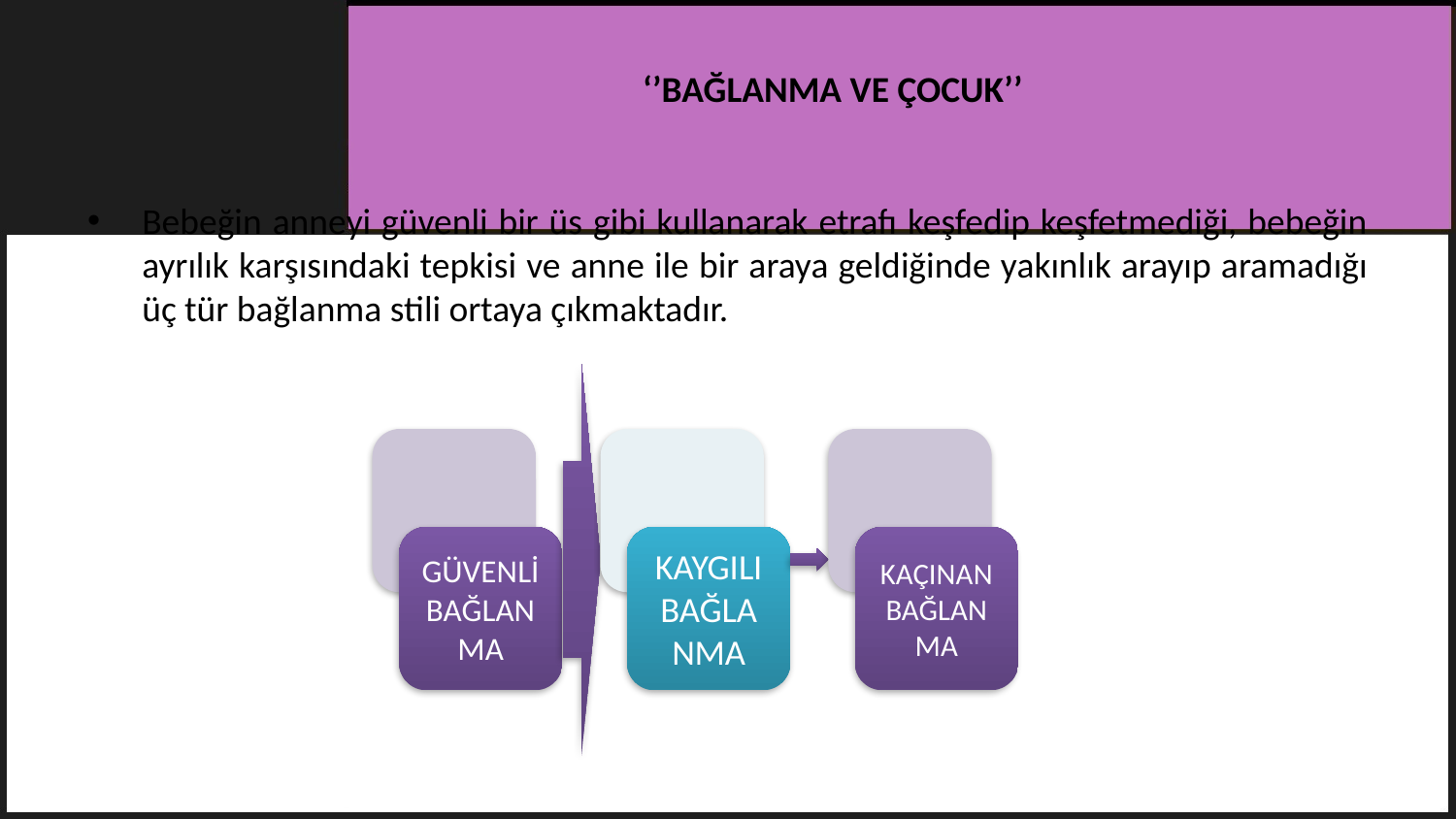

# ‘’BAĞLANMA VE ÇOCUK’’
Bebeğin anneyi güvenli bir üs gibi kullanarak etrafı keşfedip keşfetmediği, bebeğin ayrılık karşısındaki tepkisi ve anne ile bir araya geldiğinde yakınlık arayıp aramadığı üç tür bağlanma stili ortaya çıkmaktadır.
GÜVENLİ BAĞLANMA
KAYGILI BAĞLANMA
KAÇINAN BAĞLANMA